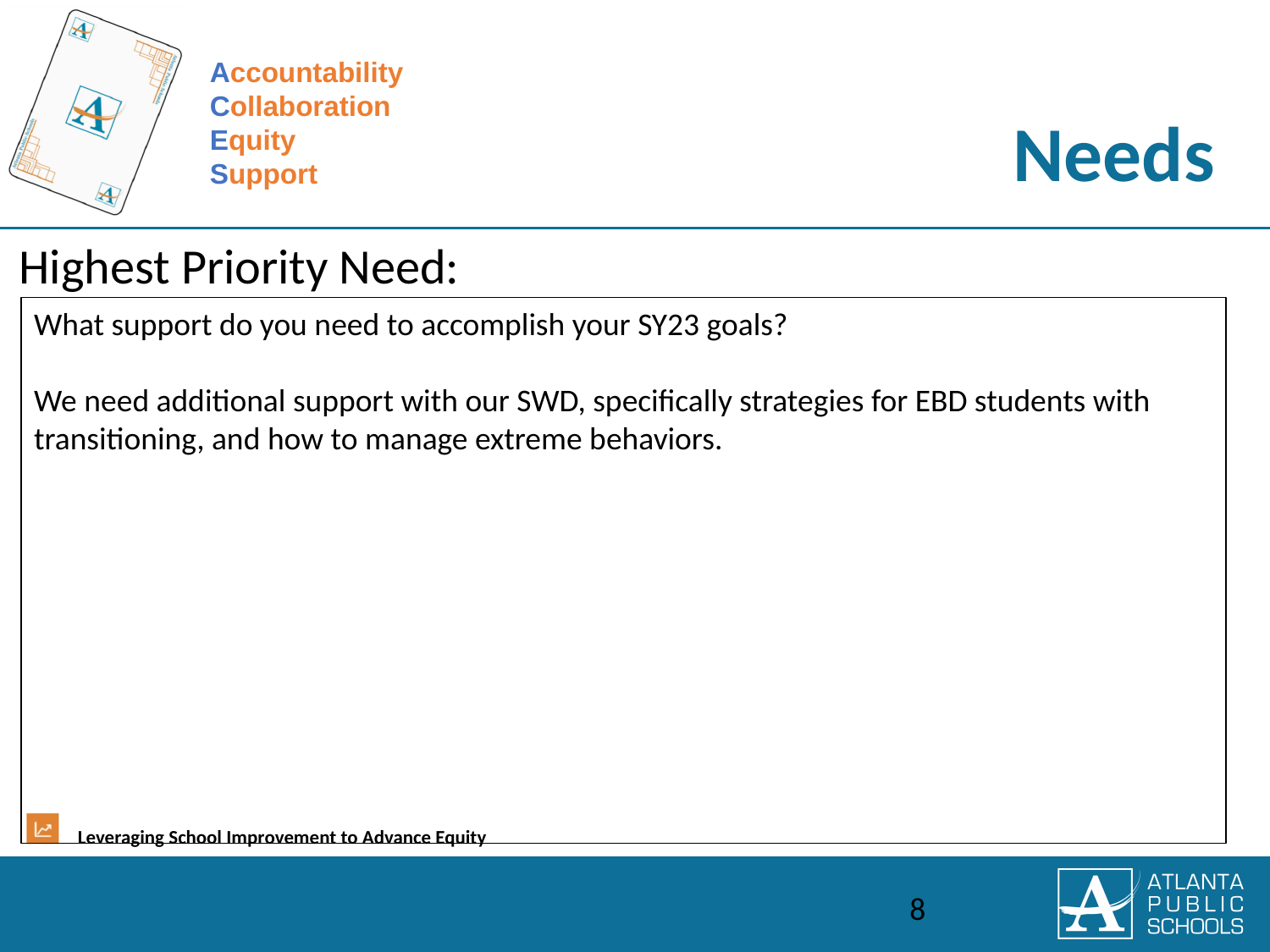

What support do you need to accomplish your SY23 goals?

We need additional support with our SWD, specifically strategies for EBD students with transitioning, and how to manage extreme behaviors.

8